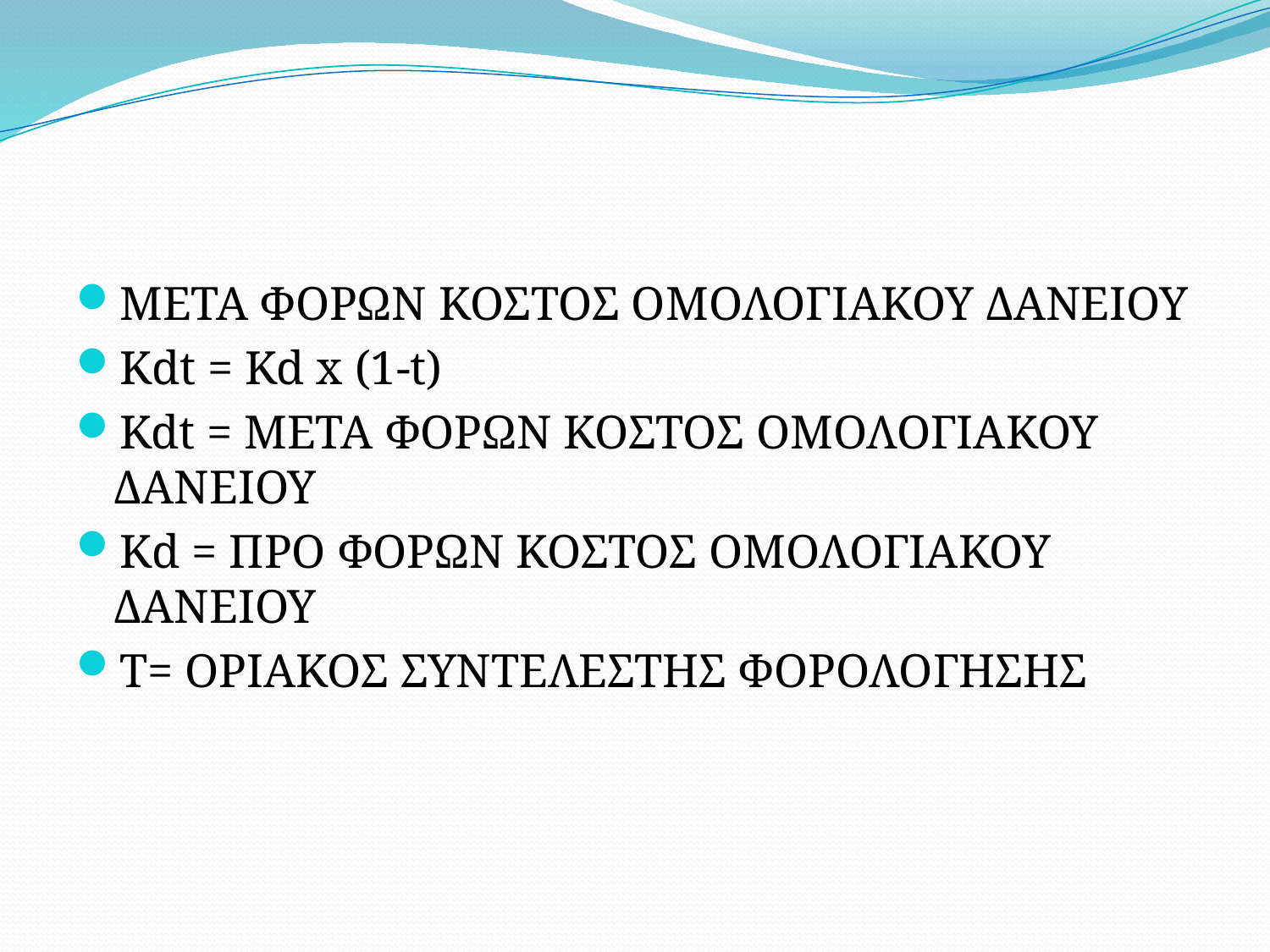

#
ΜΕΤΑ ΦΟΡΩΝ ΚΟΣΤΟΣ ΟΜΟΛΟΓΙΑΚΟΥ ΔΑΝΕΙΟΥ
Κdt = Kd x (1-t)
Kdt = ΜΕΤΑ ΦΟΡΩΝ ΚΟΣΤΟΣ ΟΜΟΛΟΓΙΑΚΟΥ ΔΑΝΕΙΟΥ
Κd = ΠΡΟ ΦΟΡΩΝ ΚΟΣΤΟΣ ΟΜΟΛΟΓΙΑΚΟΥ ΔΑΝΕΙΟΥ
Τ= ΟΡΙΑΚΟΣ ΣΥΝΤΕΛΕΣΤΗΣ ΦΟΡΟΛΟΓΗΣΗΣ